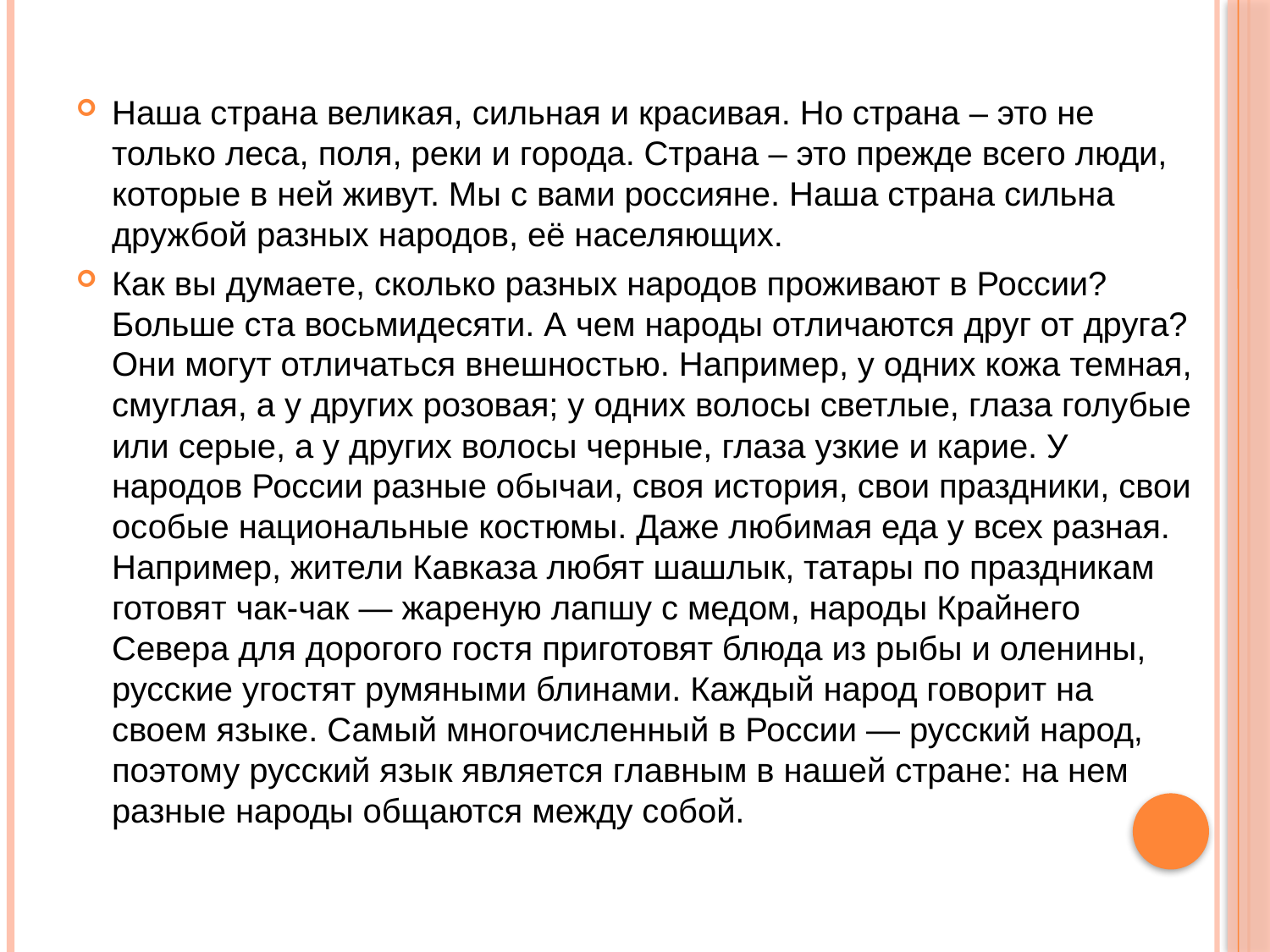

Наша страна великая, сильная и красивая. Но страна – это не только леса, поля, реки и города. Страна – это прежде всего люди, которые в ней живут. Мы с вами россияне. Наша страна сильна дружбой разных народов, её населяющих.
Как вы думаете, сколько разных народов проживают в России? Больше ста восьмидесяти. А чем народы отличаются друг от друга? Они могут отличаться внешностью. Например, у одних кожа темная, смуглая, а у других розовая; у одних волосы светлые, глаза голубые или серые, а у других волосы черные, глаза узкие и карие. У народов России разные обычаи, своя история, свои праздники, свои особые национальные костюмы. Даже любимая еда у всех разная. Например, жители Кавказа любят шашлык, татары по праздникам готовят чак-чак — жареную лапшу с медом, народы Крайнего Севера для дорогого гостя приготовят блюда из рыбы и оленины, русские угостят румяными блинами. Каждый народ говорит на своем языке. Самый многочисленный в России — русский народ, поэтому русский язык является главным в нашей стране: на нем разные народы общаются между собой.